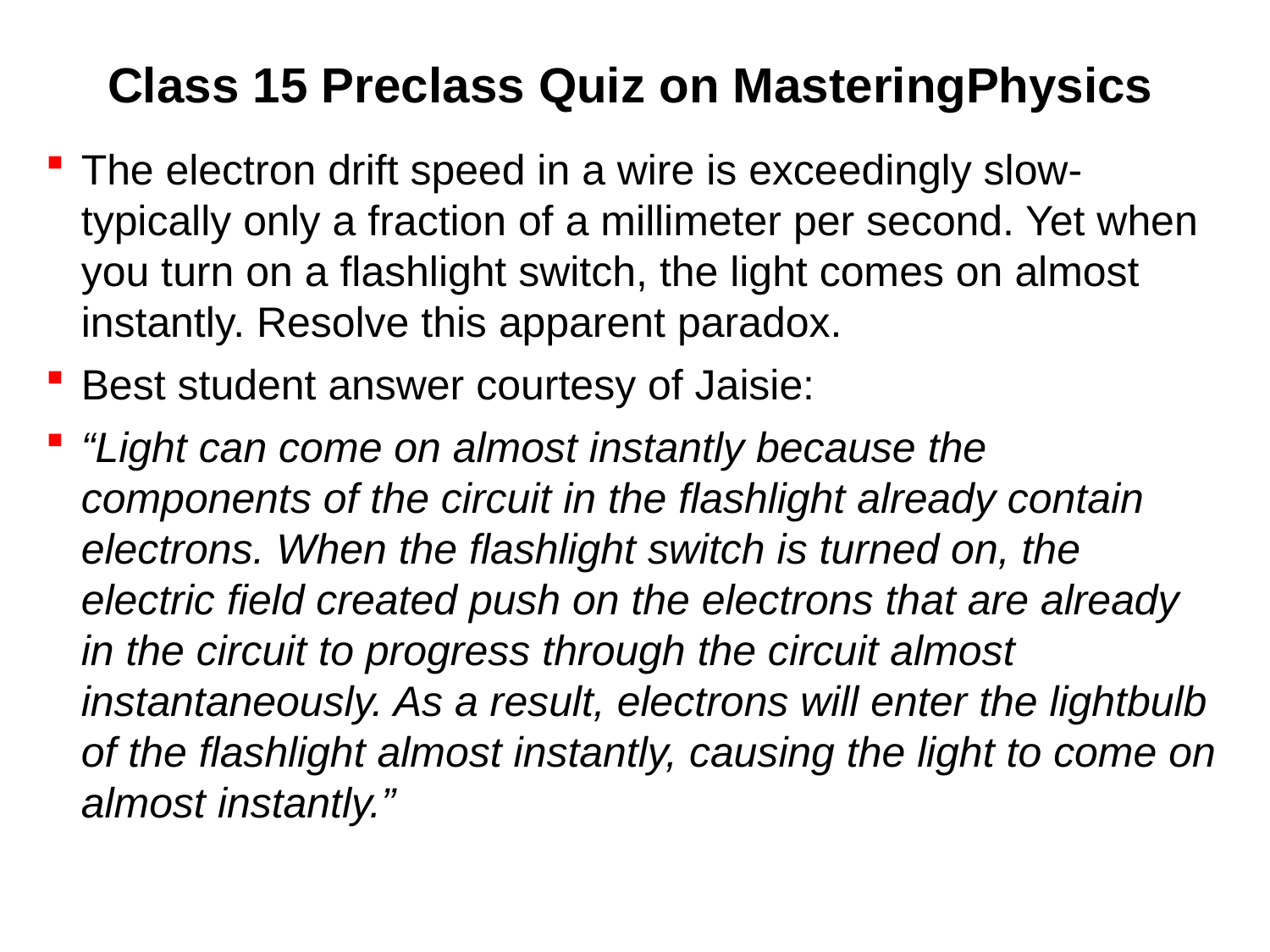

# Class 15 Preclass Quiz on MasteringPhysics
The electron drift speed in a wire is exceedingly slow-typically only a fraction of a millimeter per second. Yet when you turn on a flashlight switch, the light comes on almost instantly. Resolve this apparent paradox.
Best student answer courtesy of Jaisie:
“Light can come on almost instantly because the components of the circuit in the flashlight already contain electrons. When the flashlight switch is turned on, the electric field created push on the electrons that are already in the circuit to progress through the circuit almost instantaneously. As a result, electrons will enter the lightbulb of the flashlight almost instantly, causing the light to come on almost instantly.”